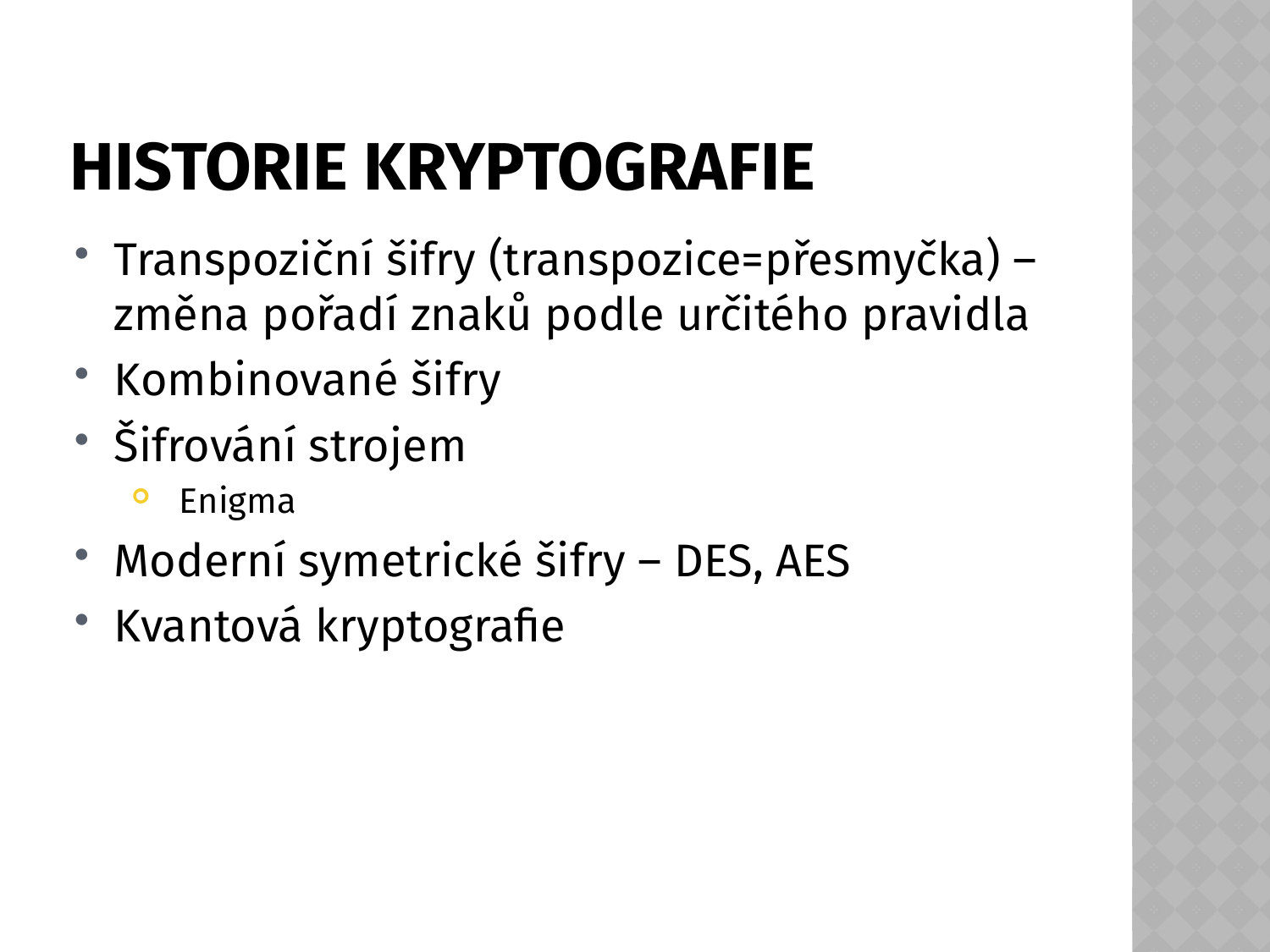

# Historie kryptografie
Transpoziční šifry (transpozice=přesmyčka) – změna pořadí znaků podle určitého pravidla
Kombinované šifry
Šifrování strojem
Enigma
Moderní symetrické šifry – DES, AES
Kvantová kryptografie